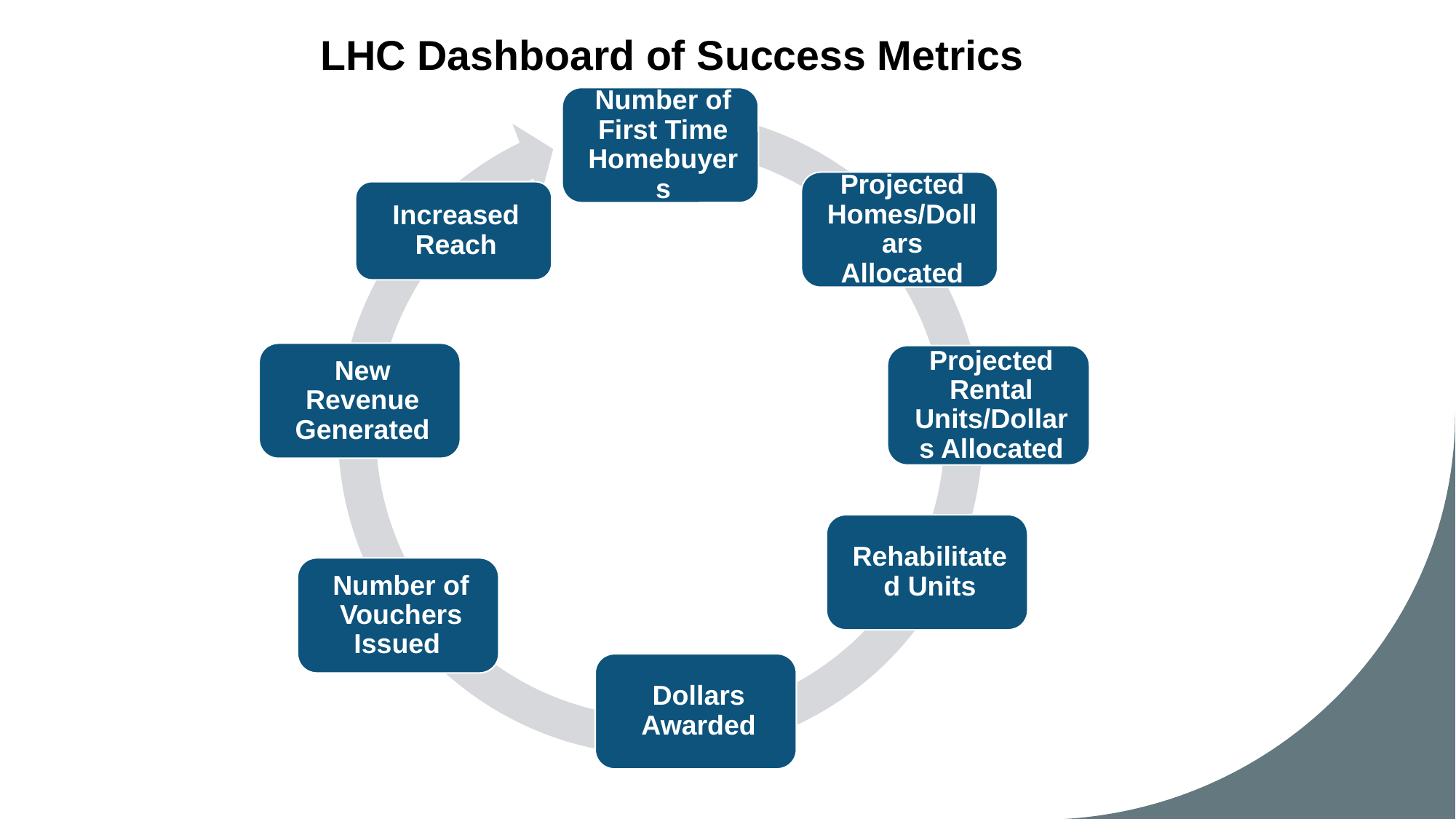

# LHC Dashboard of Success Metrics
Number of First Time Homebuyers
Projected Homes/Dollars Allocated
Projected Rental Units/Dollars Allocated
Rehabilitated Units
Dollars Awarded
Number of Vouchers Issued
New Revenue Generated
Increased Reach